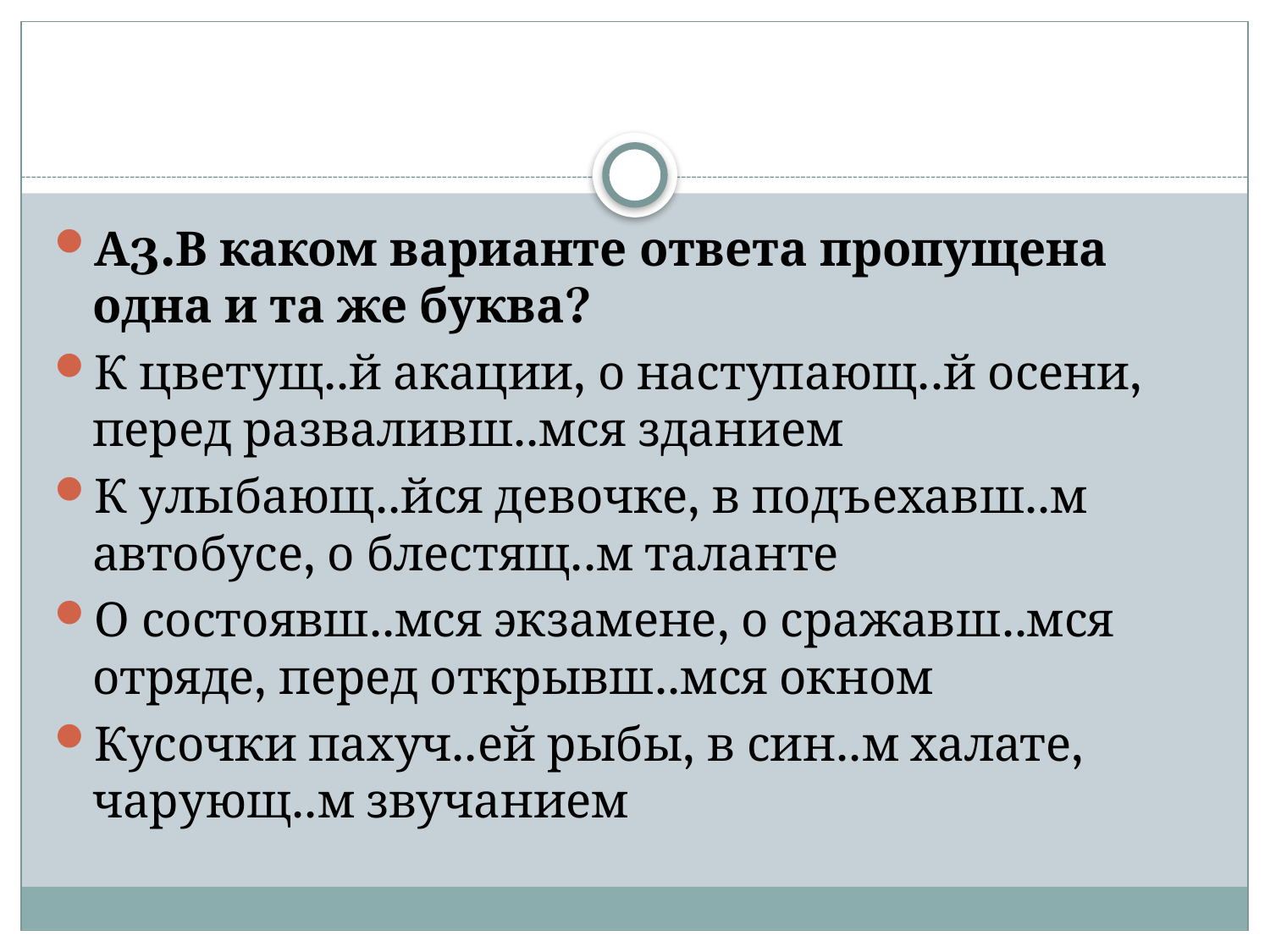

#
А3.В каком варианте ответа пропущена одна и та же буква?
К цветущ..й акации, о наступающ..й осени,  перед разваливш..мся зданием
К улыбающ..йся девочке, в подъехавш..м автобусе, о блестящ..м таланте
О состоявш..мся экзамене, о сражавш..мся отряде, перед открывш..мся окном
Кусочки пахуч..ей рыбы, в син..м халате, чарующ..м звучанием